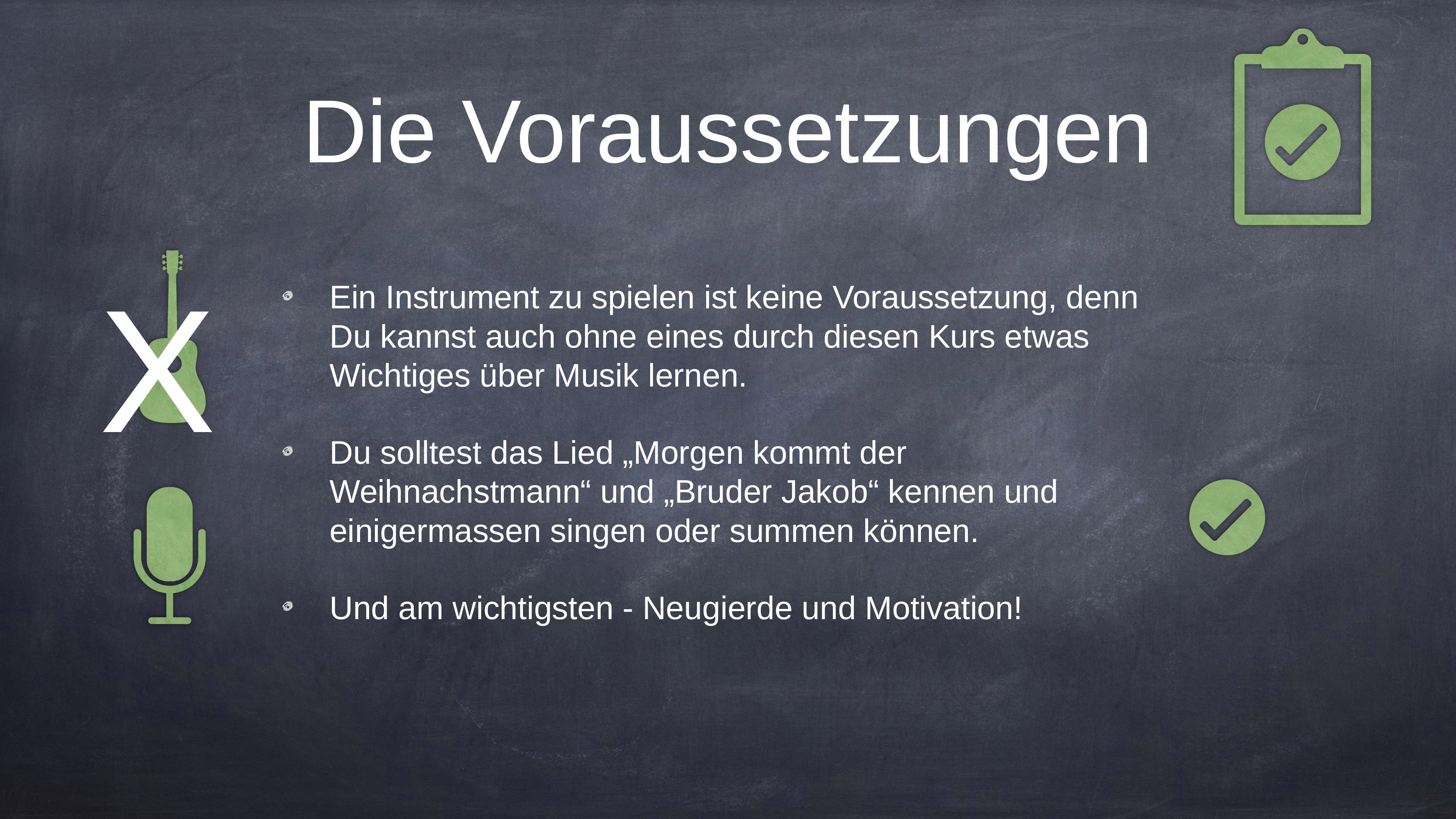

# Die Voraussetzungen

Ein Instrument zu spielen ist keine Voraussetzung, denn Du kannst auch ohne eines durch diesen Kurs etwas Wichtiges über Musik lernen.
Du solltest das Lied „Morgen kommt der Weihnachstmann“ und „Bruder Jakob“ kennen und einigermassen singen oder summen können.
Und am wichtigsten - Neugierde und Motivation!
X